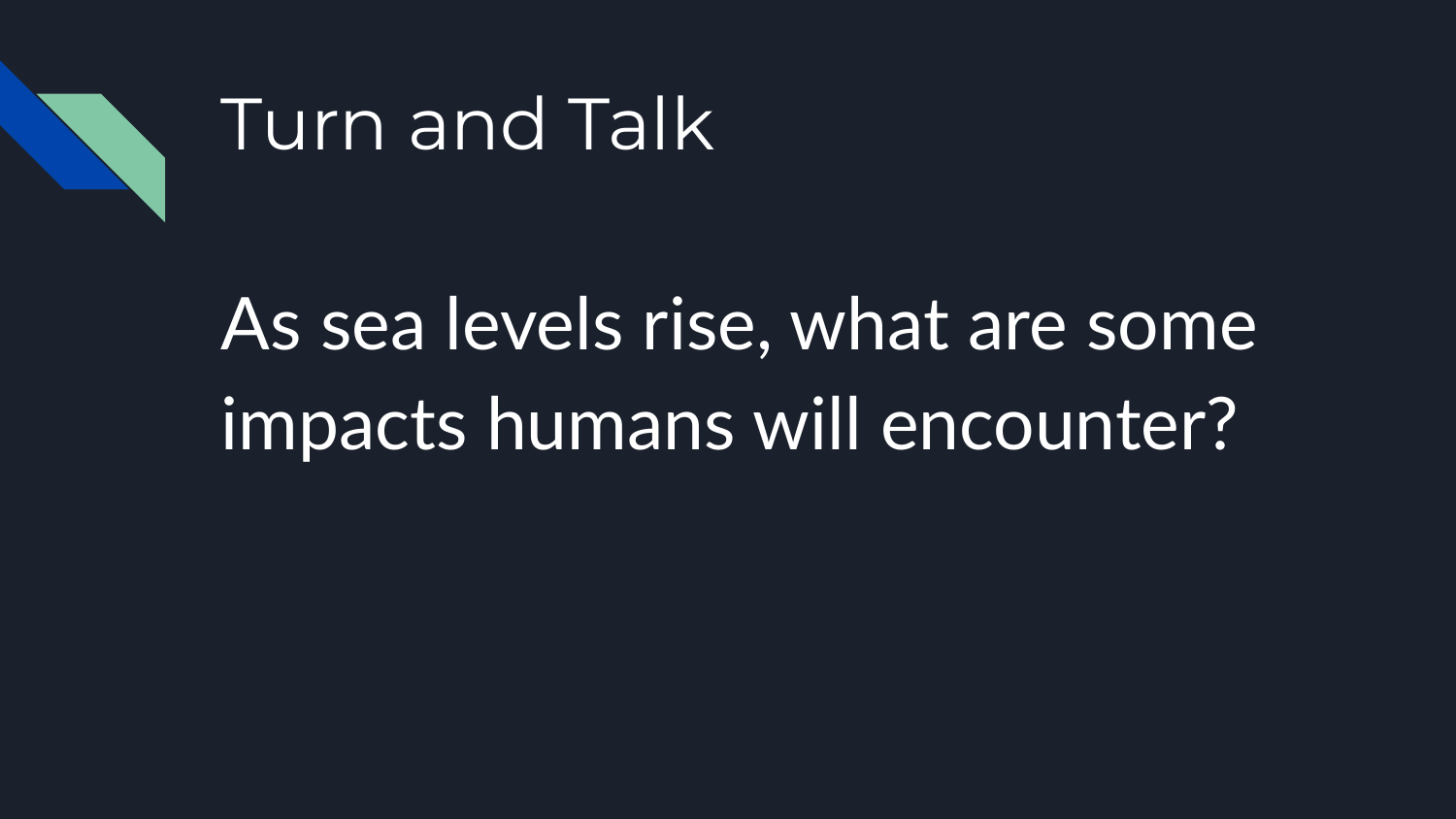

# Turn and Talk
As sea levels rise, what are some impacts humans will encounter?